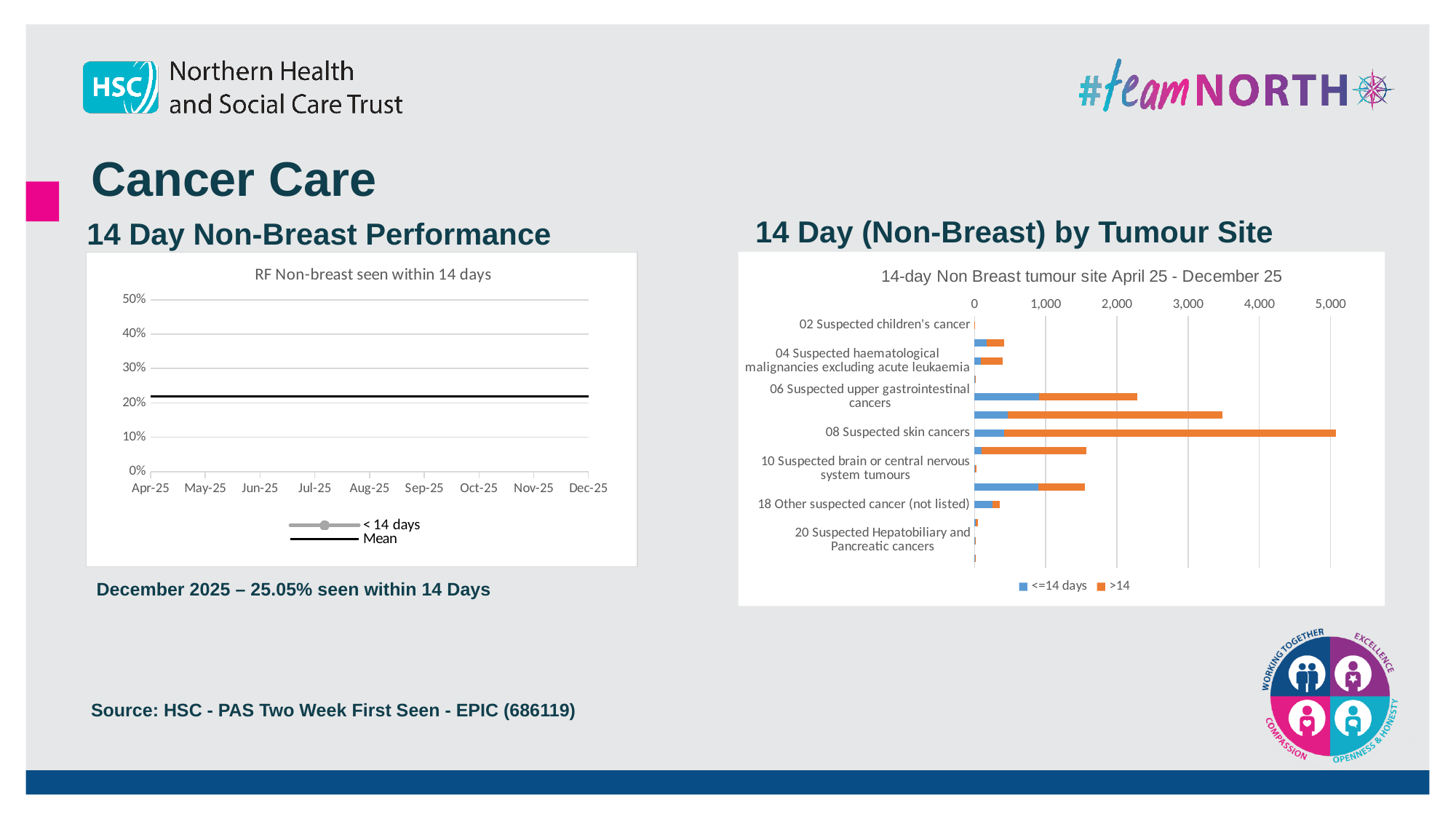

Cancer Care
14 Day (Non-Breast) by Tumour Site
14 Day Non-Breast Performance

### Chart:  RF Non-breast seen within 14 days

| Category | < 14 days | Target | Mean |
|---|---|---|---|
| 45748 | 0.2149 | None | 0.21929999999999997 |
| 45778 | 0.1881 | None | 0.21929999999999997 |
| 45809 | 0.2256 | None | 0.21929999999999997 |
| 45839 | 0.2101 | None | 0.21929999999999997 |
| 45870 | 0.2205 | None | 0.21929999999999997 |
| 45901 | 0.1985 | None | 0.21929999999999997 |
| 45931 | 0.2427 | None | 0.21929999999999997 |
| 45962 | 0.2228 | None | 0.21929999999999997 |
| 45992 | 0.2505 | None | 0.21929999999999997 |

### Chart: 14-day Non Breast tumour site April 25 - December 25

| Category | <=14 days | >14 |
|---|---|---|
| 02 Suspected children's cancer | 1.0 | 6.0 |
| 03 Suspected lung cancer | 176.0 | 239.0 |
| 04 Suspected haematological malignancies excluding acute leukaemia | 94.0 | 302.0 |
| 05 Suspected acute leukaemia | 3.0 | 3.0 |
| 06 Suspected upper gastrointestinal cancers | 908.0 | 1383.0 |
| 07 Suspected lower gastrointestinal cancers | 464.0 | 3022.0 |
| 08 Suspected skin cancers | 412.0 | 4668.0 |
| 09 Suspected gynaecological cancers | 103.0 | 1470.0 |
| 10 Suspected brain or central nervous system tumours | 6.0 | 23.0 |
| 13 Suspected head and neck cancers | 896.0 | 656.0 |
| 18 Other suspected cancer (not listed) | 253.0 | 105.0 |
| 19 Suspected Dental Cancers | 13.0 | 33.0 |
| 20 Suspected Hepatobiliary and Pancreatic cancers | 3.0 | 4.0 |
| 21 Suspected Endocrine Cancer | 8.0 | 5.0 |

December 2025 – 25.05% seen within 14 Days
Source: HSC - PAS Two Week First Seen - EPIC (686119)